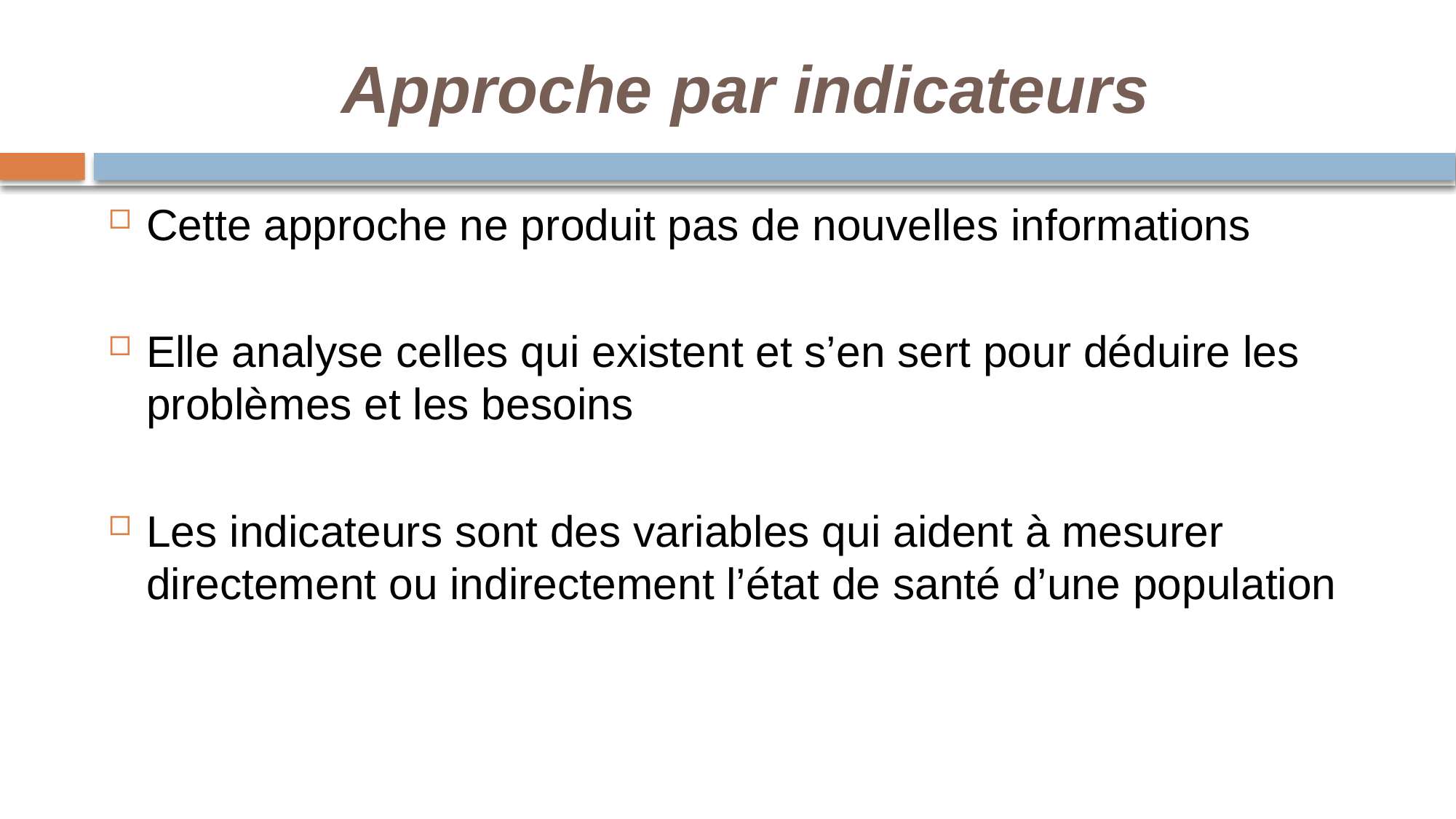

# Approche par indicateurs
Cette approche ne produit pas de nouvelles informations

Elle analyse celles qui existent et s’en sert pour déduire les problèmes et les besoins

Les indicateurs sont des variables qui aident à mesurer directement ou indirectement l’état de santé d’une population